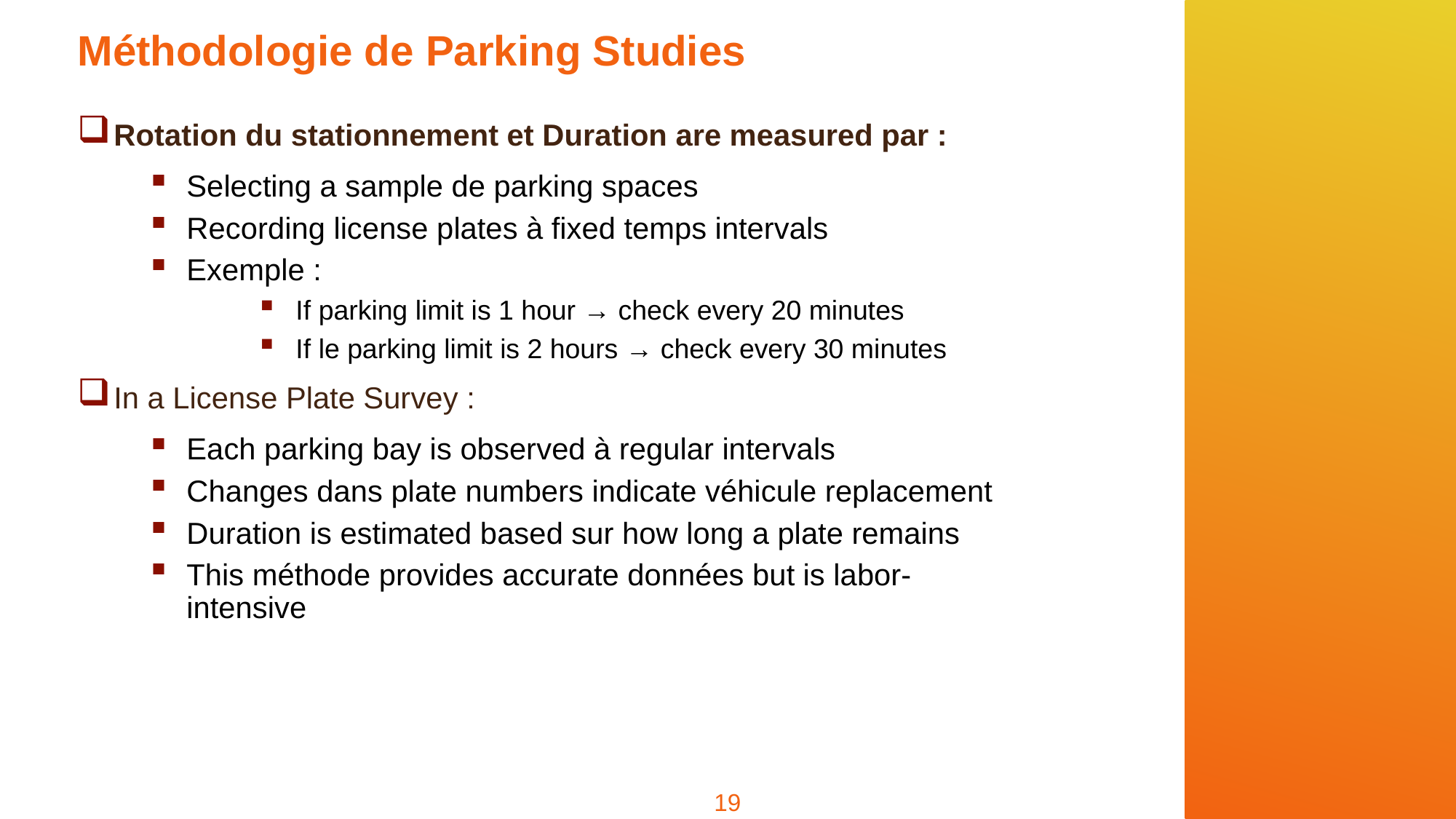

# Méthodologie de Parking Studies
Rotation du stationnement et Duration are measured par :
Selecting a sample de parking spaces
Recording license plates à fixed temps intervals
Exemple :
If parking limit is 1 hour → check every 20 minutes
If le parking limit is 2 hours → check every 30 minutes
In a License Plate Survey :
Each parking bay is observed à regular intervals
Changes dans plate numbers indicate véhicule replacement
Duration is estimated based sur how long a plate remains
This méthode provides accurate données but is labor-intensive